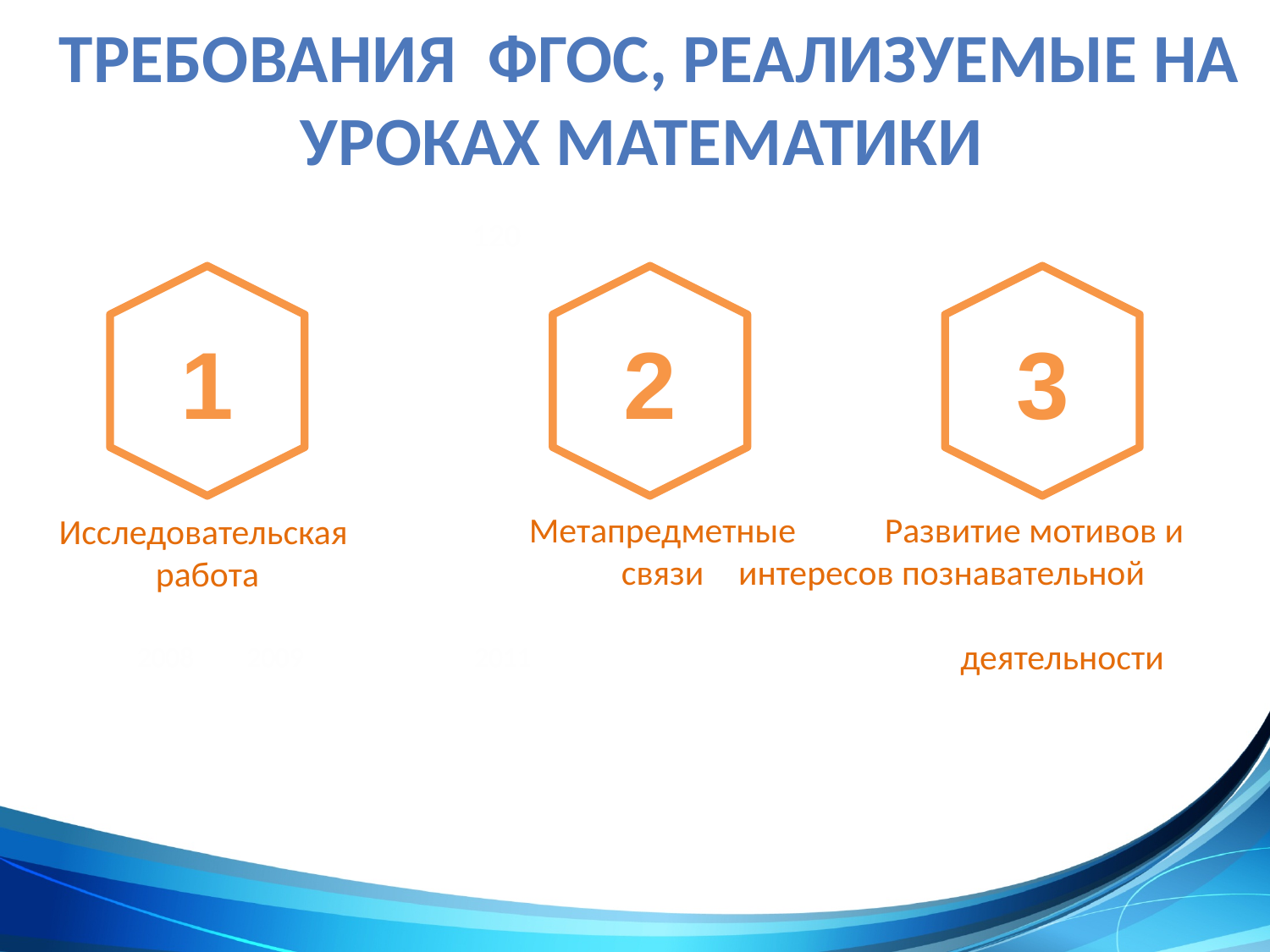

# Требования  ФГОс, реализуемые на уроках математики
120
1
3
2
Метапредметные
связи
Развитие мотивов и
интересов познавательной                                                                                                           деятельности
Исследовательская
работа
2008
2009
2011